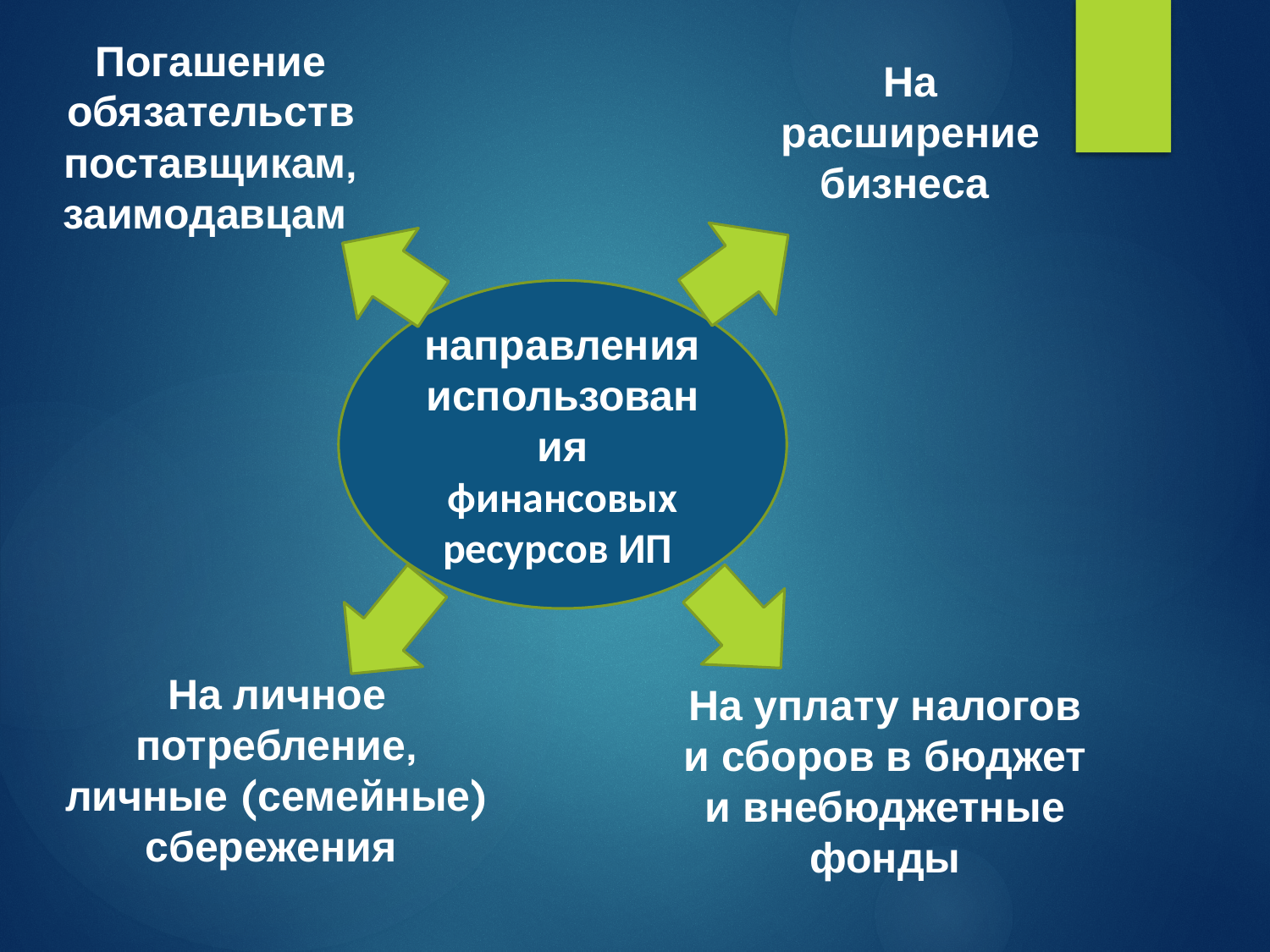

Погашение обязательств поставщикам, заимодавцам
На расширение бизнеса

направления использования финансовых ресурсов ИП

На личное потребление, личные (семейные) сбережения
На уплату налогов и сборов в бюджет и внебюджетные фонды